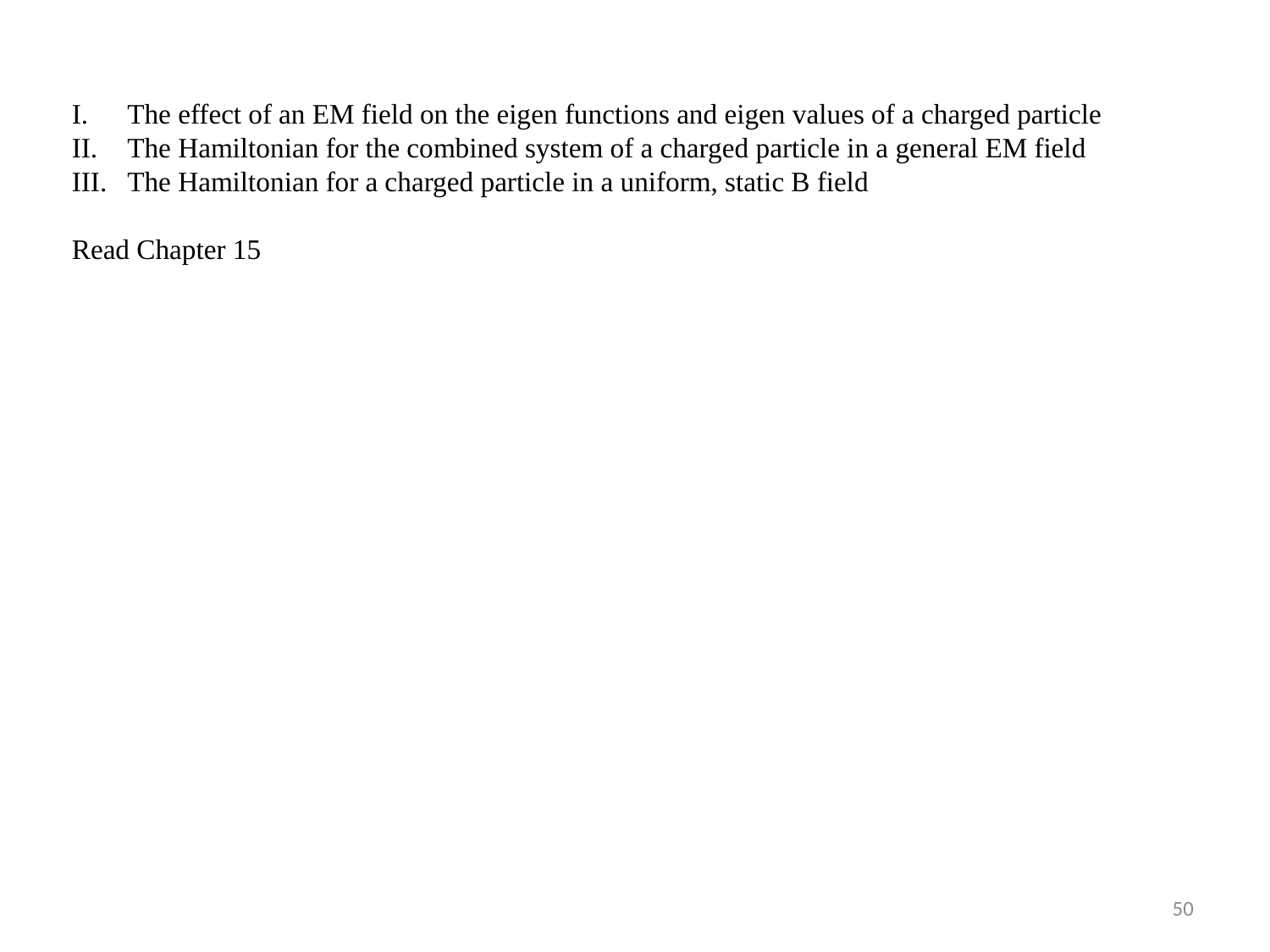

The effect of an EM field on the eigen functions and eigen values of a charged particle
The Hamiltonian for the combined system of a charged particle in a general EM field
The Hamiltonian for a charged particle in a uniform, static B field

Read Chapter 15
50